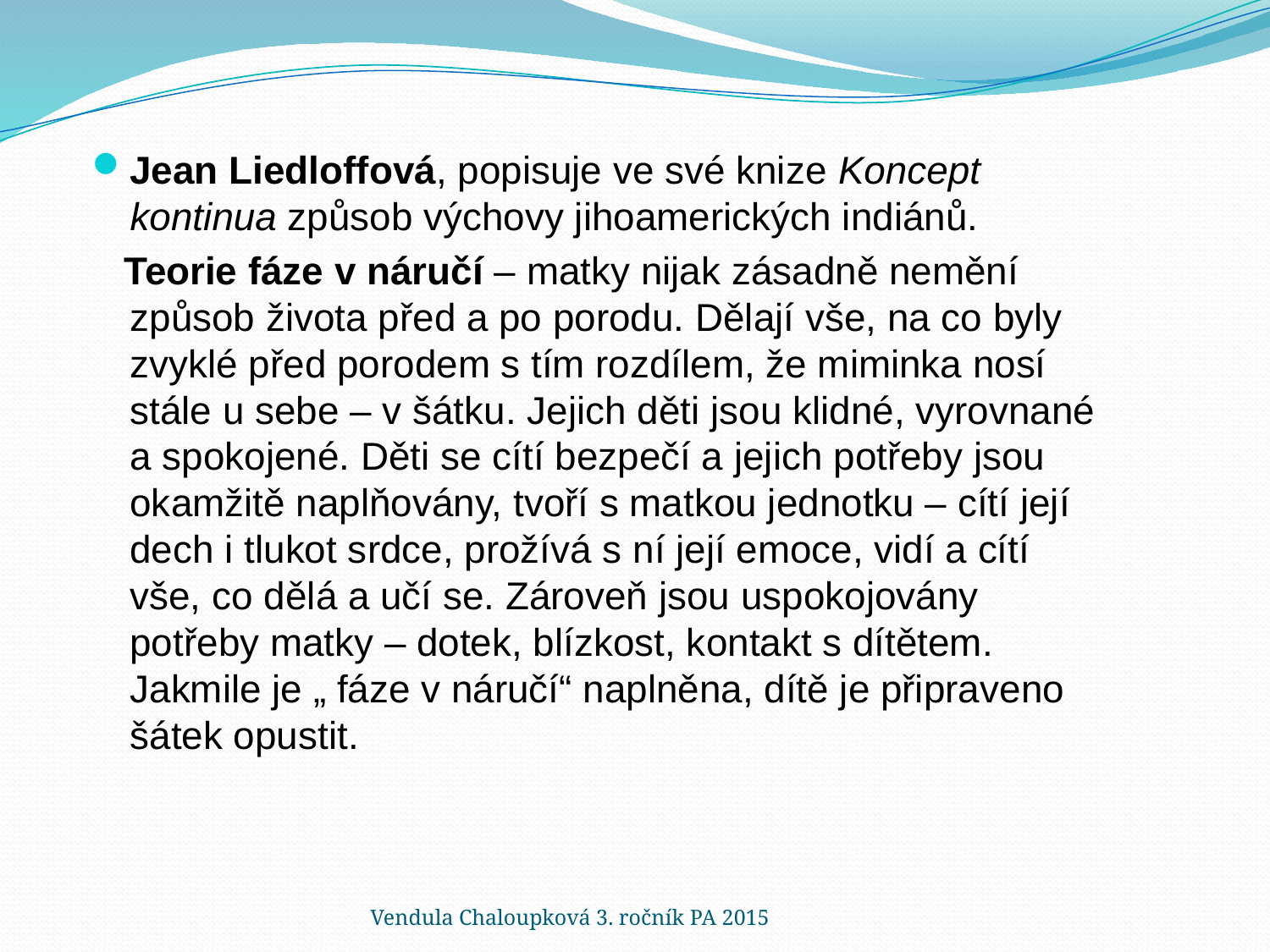

Jean Liedloffová, popisuje ve své knize Koncept kontinua způsob výchovy jihoamerických indiánů.
   Teorie fáze v náručí – matky nijak zásadně nemění způsob života před a po porodu. Dělají vše, na co byly zvyklé před porodem s tím rozdílem, že miminka nosí stále u sebe – v šátku. Jejich děti jsou klidné, vyrovnané a spokojené. Děti se cítí bezpečí a jejich potřeby jsou okamžitě naplňovány, tvoří s matkou jednotku – cítí její dech i tlukot srdce, prožívá s ní její emoce, vidí a cítí vše, co dělá a učí se. Zároveň jsou uspokojovány potřeby matky – dotek, blízkost, kontakt s dítětem. Jakmile je „ fáze v náručí“ naplněna, dítě je připraveno šátek opustit.

Vendula Chaloupková 3. ročník PA 2015